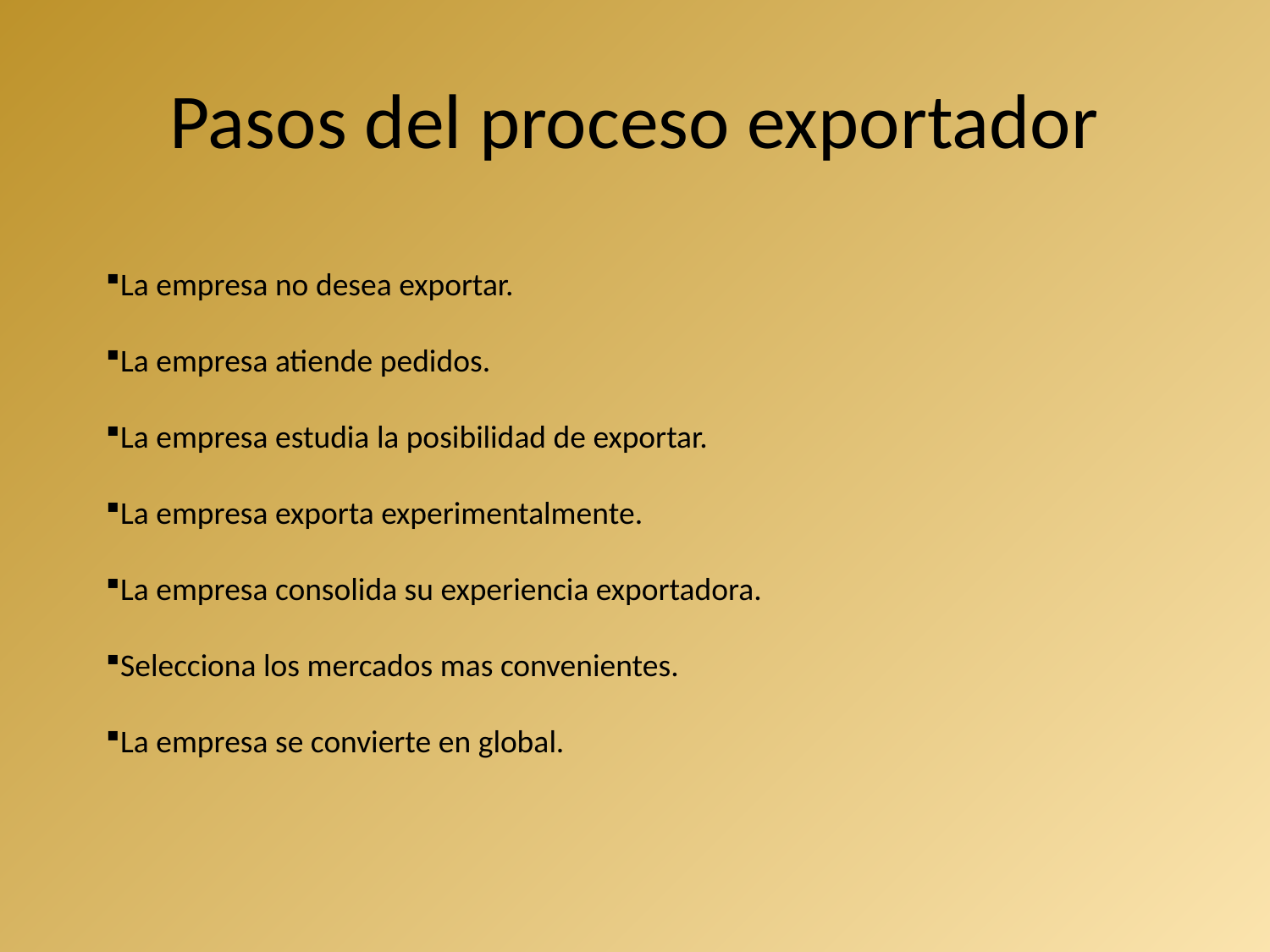

# Pasos del proceso exportador
La empresa no desea exportar.

La empresa atiende pedidos.

La empresa estudia la posibilidad de exportar.

La empresa exporta experimentalmente.

La empresa consolida su experiencia exportadora.

Selecciona los mercados mas convenientes.

La empresa se convierte en global.